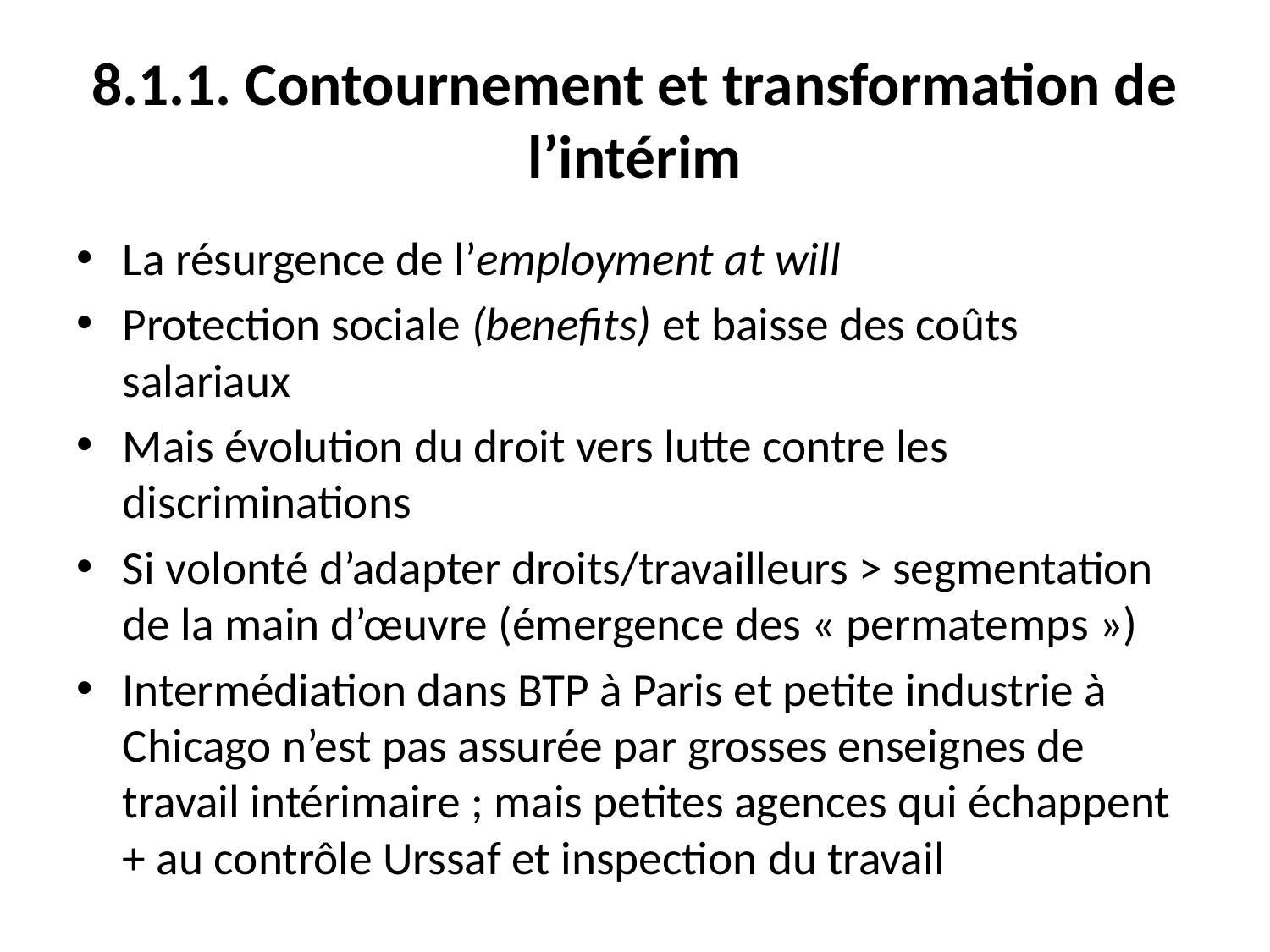

# 8.1.1. Contournement et transformation de l’intérim
La résurgence de l’employment at will
Protection sociale (benefits) et baisse des coûts salariaux
Mais évolution du droit vers lutte contre les discriminations
Si volonté d’adapter droits/travailleurs > segmentation de la main d’œuvre (émergence des « permatemps »)
Intermédiation dans BTP à Paris et petite industrie à Chicago n’est pas assurée par grosses enseignes de travail intérimaire ; mais petites agences qui échappent + au contrôle Urssaf et inspection du travail